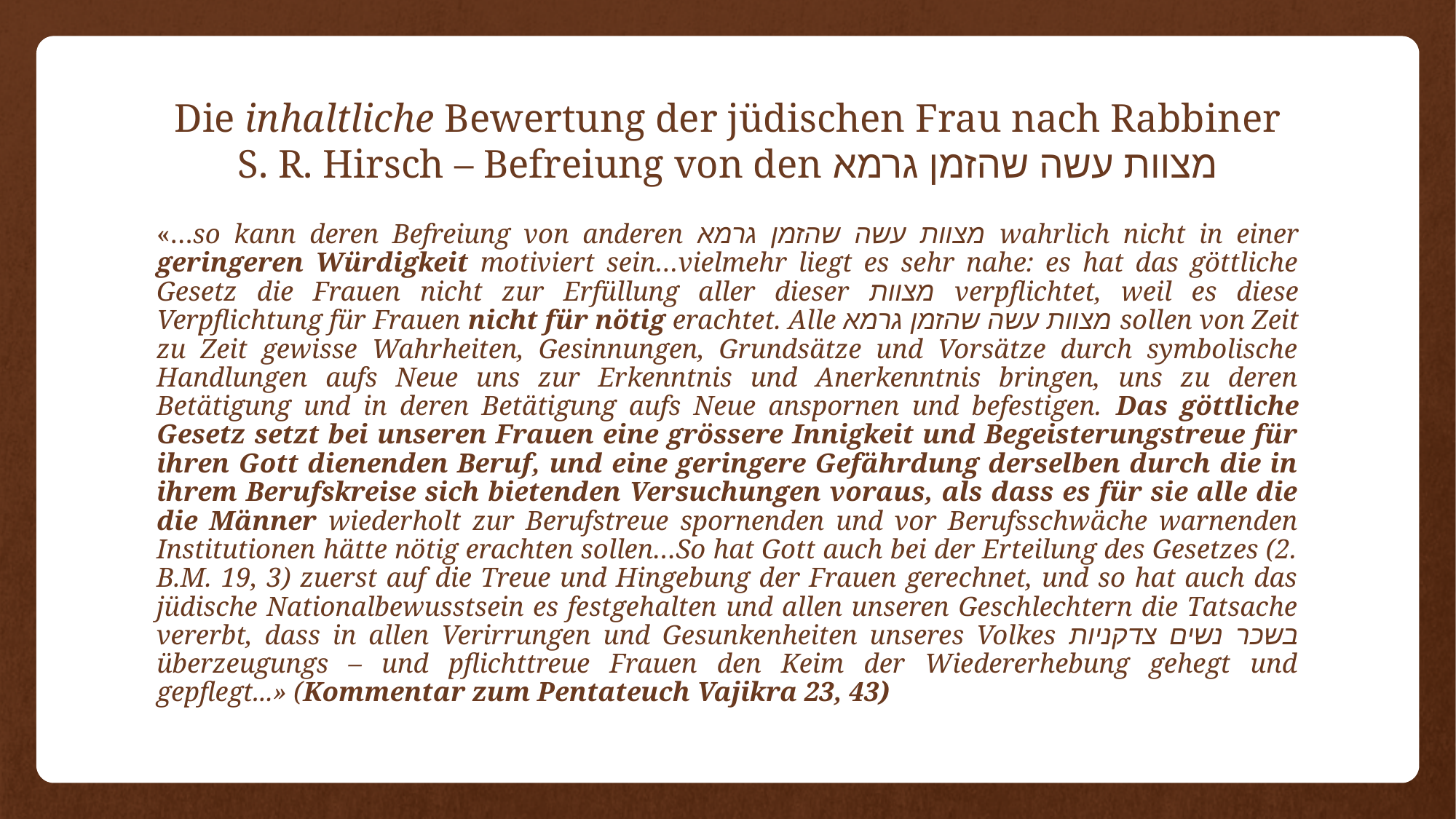

# Die inhaltliche Bewertung der jüdischen Frau nach Rabbiner S. R. Hirsch – Befreiung von den מצוות עשה שהזמן גרמא
«…so kann deren Befreiung von anderen מצוות עשה שהזמן גרמא wahrlich nicht in einer geringeren Würdigkeit motiviert sein…vielmehr liegt es sehr nahe: es hat das göttliche Gesetz die Frauen nicht zur Erfüllung aller dieser מצוות verpflichtet, weil es diese Verpflichtung für Frauen nicht für nötig erachtet. Alle מצוות עשה שהזמן גרמא sollen von Zeit zu Zeit gewisse Wahrheiten, Gesinnungen, Grundsätze und Vorsätze durch symbolische Handlungen aufs Neue uns zur Erkenntnis und Anerkenntnis bringen, uns zu deren Betätigung und in deren Betätigung aufs Neue anspornen und befestigen. Das göttliche Gesetz setzt bei unseren Frauen eine grössere Innigkeit und Begeisterungstreue für ihren Gott dienenden Beruf, und eine geringere Gefährdung derselben durch die in ihrem Berufskreise sich bietenden Versuchungen voraus, als dass es für sie alle die die Männer wiederholt zur Berufstreue spornenden und vor Berufsschwäche warnenden Institutionen hätte nötig erachten sollen…So hat Gott auch bei der Erteilung des Gesetzes (2. B.M. 19, 3) zuerst auf die Treue und Hingebung der Frauen gerechnet, und so hat auch das jüdische Nationalbewusstsein es festgehalten und allen unseren Geschlechtern die Tatsache vererbt, dass in allen Verirrungen und Gesunkenheiten unseres Volkes בשכר נשים צדקניות überzeugungs – und pflichttreue Frauen den Keim der Wiedererhebung gehegt und gepflegt...» (Kommentar zum Pentateuch Vajikra 23, 43)